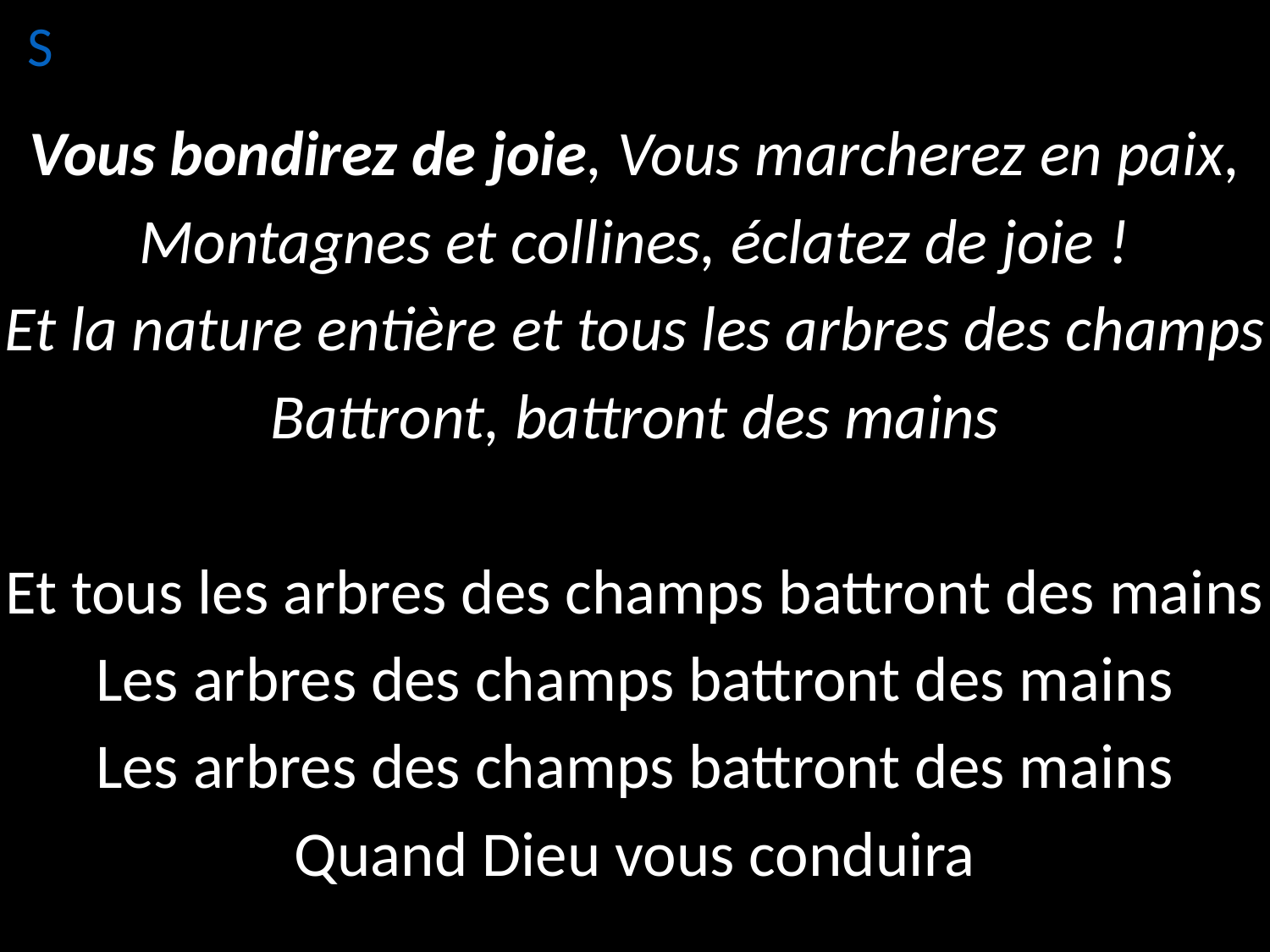

S
Vous bondirez de joie, Vous marcherez en paix, Montagnes et collines, éclatez de joie !
Et la nature entière et tous les arbres des champs
Battront, battront des mains

Et tous les arbres des champs battront des mains Les arbres des champs battront des mains
Les arbres des champs battront des mains
Quand Dieu vous conduira